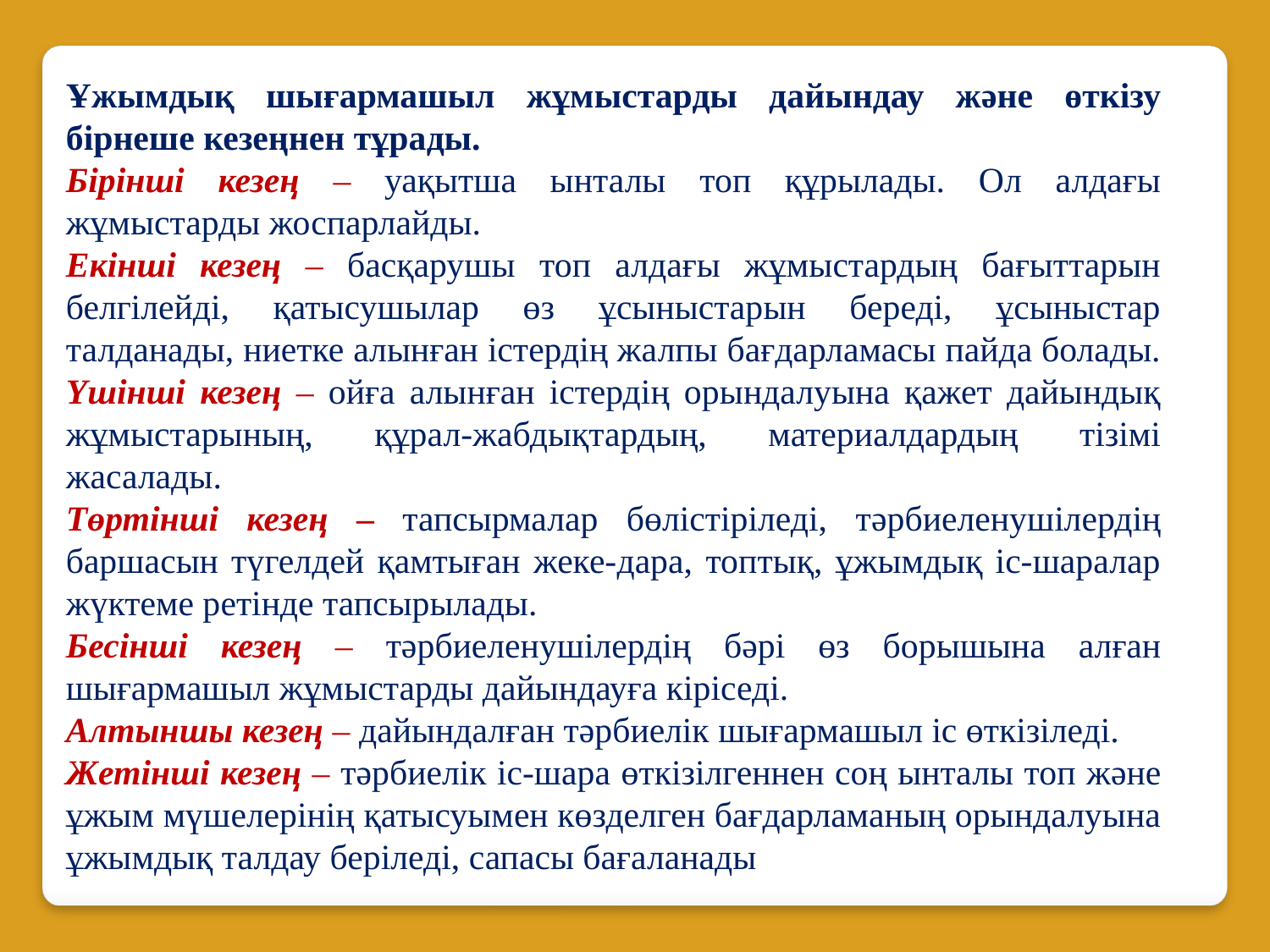

Ұжымдық шығармашыл жұмыстарды дайындау жəне өткізу бірнеше кезеңнен тұрады.
Бірінші кезең – уақытша ынталы топ құрылады. Ол алдағы жұмыстарды жоспарлайды.
Екінші кезең – басқарушы топ алдағы жұмыстардың бағыттарын белгілейді, қатысушылар өз ұсыныстарын береді, ұсыныстар талданады, ниетке алынған істердің жалпы бағдарламасы пайда болады.
Үшінші кезең – ойға алынған істердің орындалуына қажет дайындық жұмыстарының, құрал-жабдықтардың, материалдардың тізімі жасалады.
Төртінші кезең – тапсырмалар бөлістіріледі, тəрбиеленушілердің баршасын түгелдей қамтыған жеке-дара, топтық, ұжымдық іс-шаралар жүктеме ретінде тапсырылады.
Бесінші кезең – тəрбиеленушілердің бəрі өз борышына алған шығармашыл жұмыстарды дайындауға кіріседі.
Алтыншы кезең – дайындалған тəрбиелік шығармашыл іс өткізіледі.
Жетінші кезең – тəрбиелік іс-шара өткізілгеннен соң ынталы топ жəне ұжым мүшелерінің қатысуымен көзделген бағдарламаның орындалуына ұжымдық талдау беріледі, сапасы бағаланады